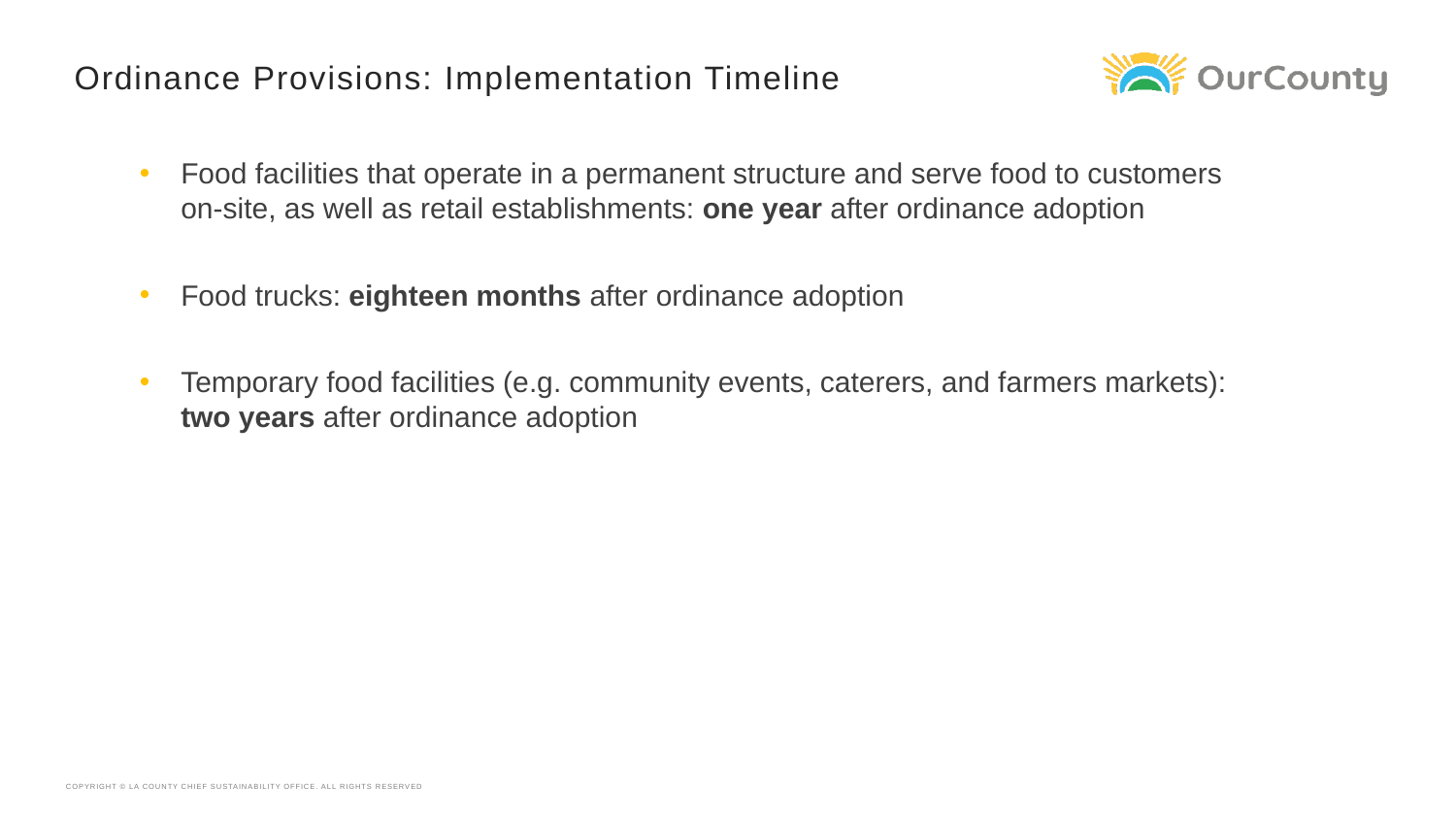

# Ordinance Provisions: Implementation Timeline
Food facilities that operate in a permanent structure and serve food to customers on-site, as well as retail establishments: one year after ordinance adoption

Food trucks: eighteen months after ordinance adoption

Temporary food facilities (e.g. community events, caterers, and farmers markets): two years after ordinance adoption